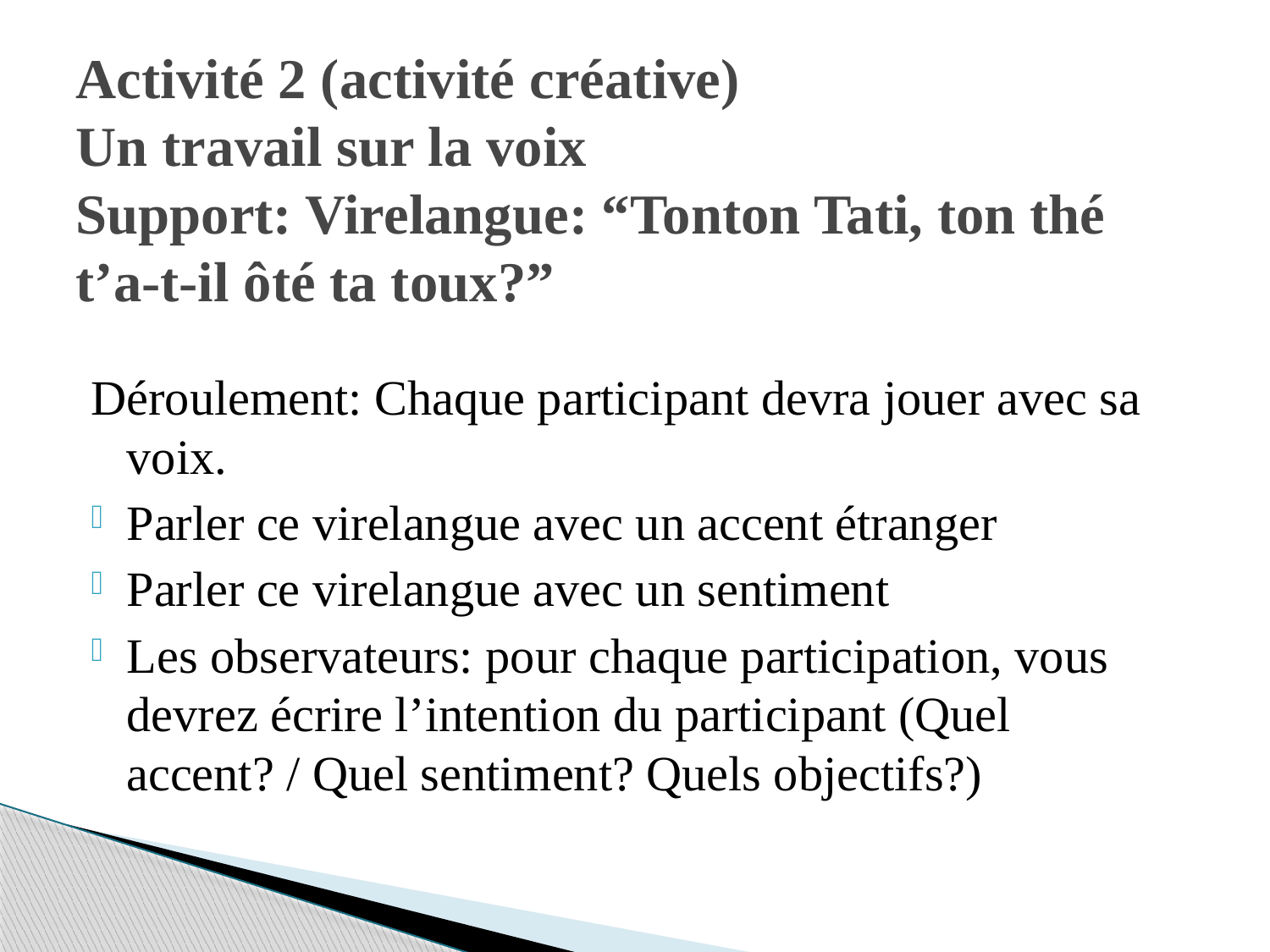

# Activité 2 (activité créative) Un travail sur la voix Support: Virelangue: “Tonton Tati, ton thé t’a-t-il ôté ta toux?”
Déroulement: Chaque participant devra jouer avec sa voix.
Parler ce virelangue avec un accent étranger
Parler ce virelangue avec un sentiment
Les observateurs: pour chaque participation, vous devrez écrire l’intention du participant (Quel accent? / Quel sentiment? Quels objectifs?)